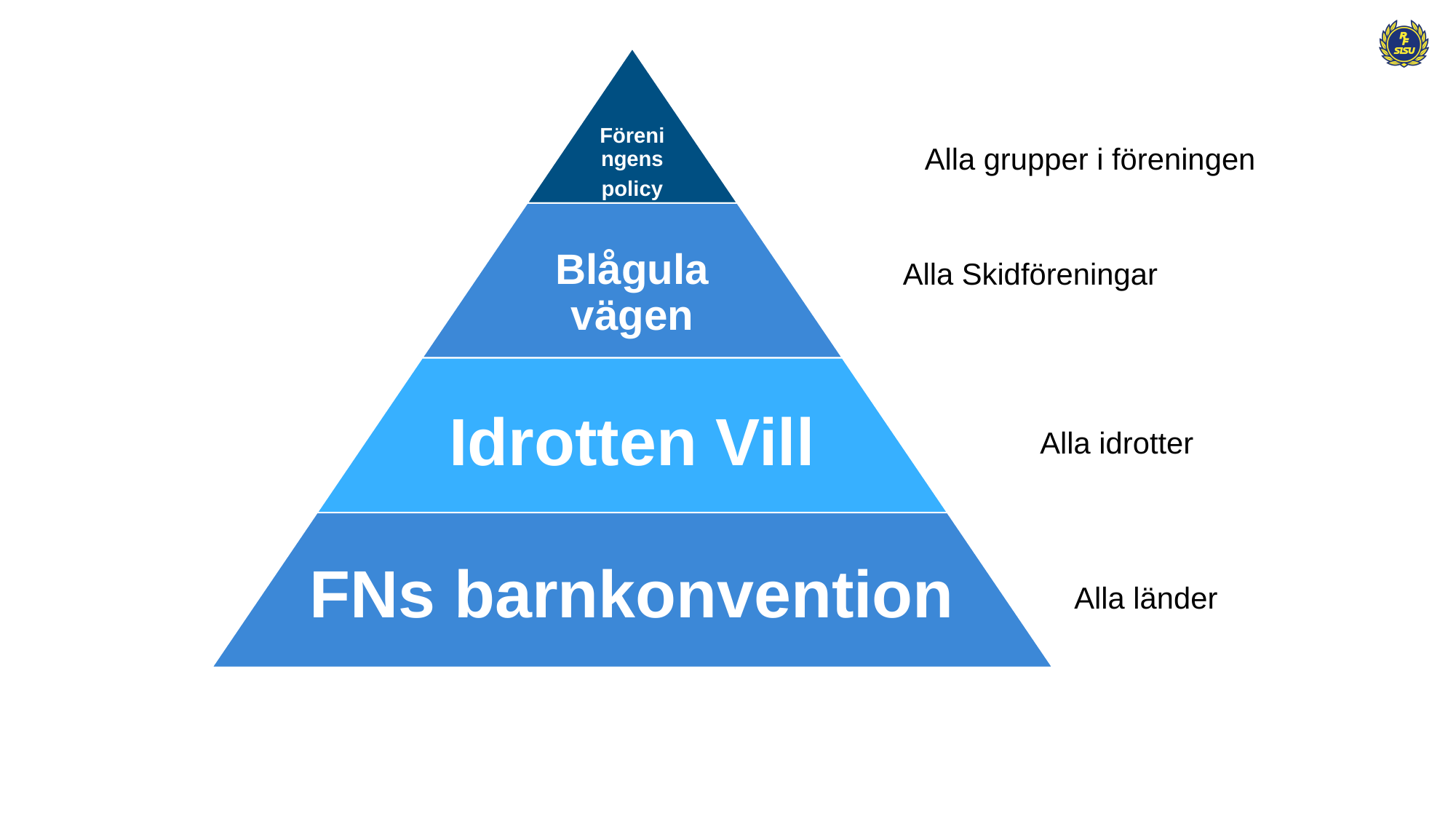

Föreningens
policy
Blågula vägen
Idrotten Vill
FNs barnkonvention
Alla grupper i föreningen
Alla Skidföreningar
Alla idrotter
Alla länder